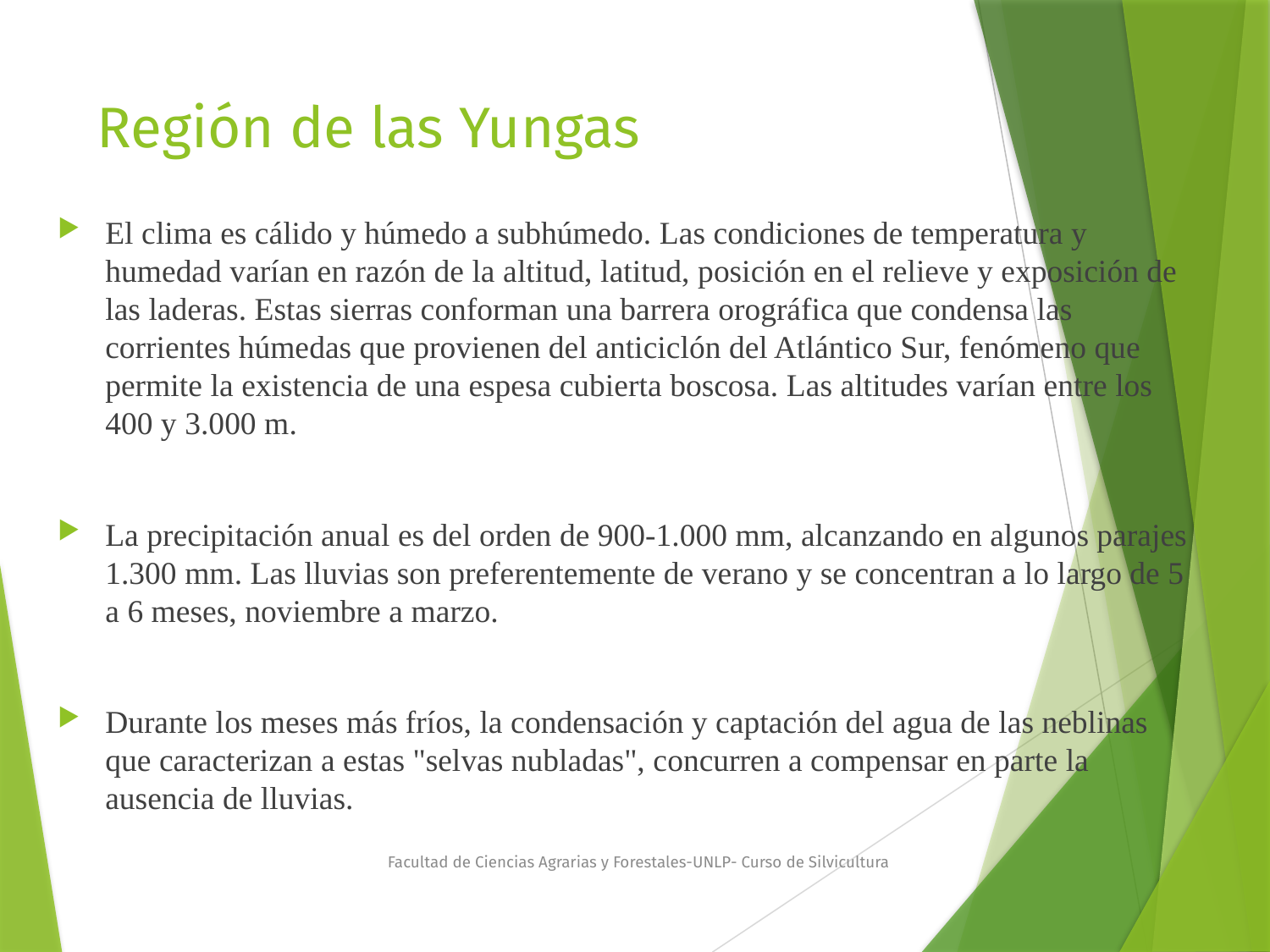

# Región de las Yungas
El clima es cálido y húmedo a subhúmedo. Las condiciones de temperatura y humedad varían en razón de la altitud, latitud, posición en el relieve y exposición de las laderas. Estas sierras conforman una barrera orográfica que condensa las corrientes húmedas que provienen del anticiclón del Atlántico Sur, fenómeno que permite la existencia de una espesa cubierta boscosa. Las altitudes varían entre los 400 y 3.000 m.

La precipitación anual es del orden de 900-1.000 mm, alcanzando en algunos parajes 1.300 mm. Las lluvias son preferentemente de verano y se concentran a lo largo de 5 a 6 meses, noviembre a marzo.

Durante los meses más fríos, la condensación y captación del agua de las neblinas que caracterizan a estas "selvas nubladas", concurren a compensar en parte la ausencia de lluvias.

Facultad de Ciencias Agrarias y Forestales-UNLP- Curso de Silvicultura